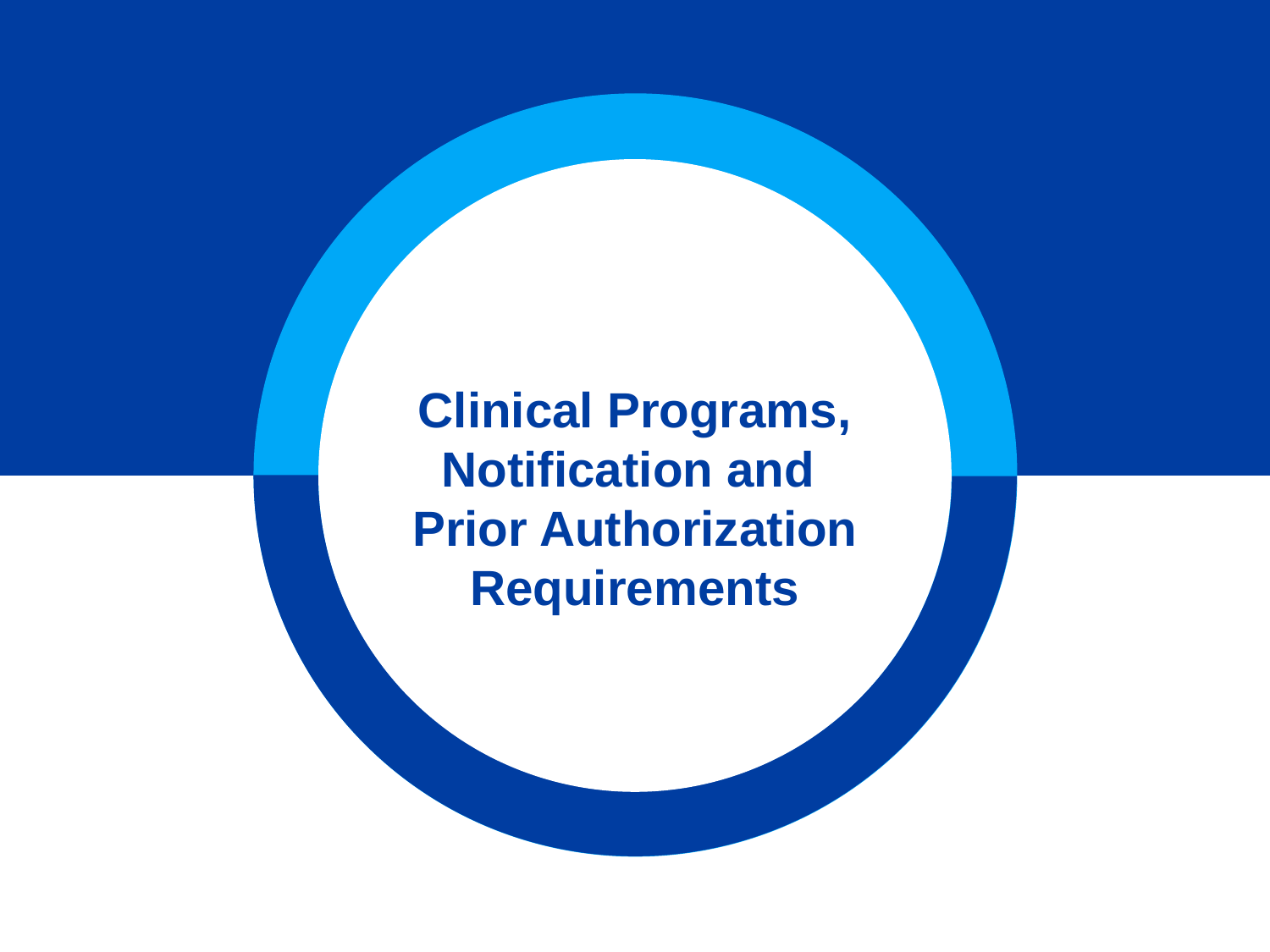

Clinical Programs, Notification and
Prior Authorization Requirements